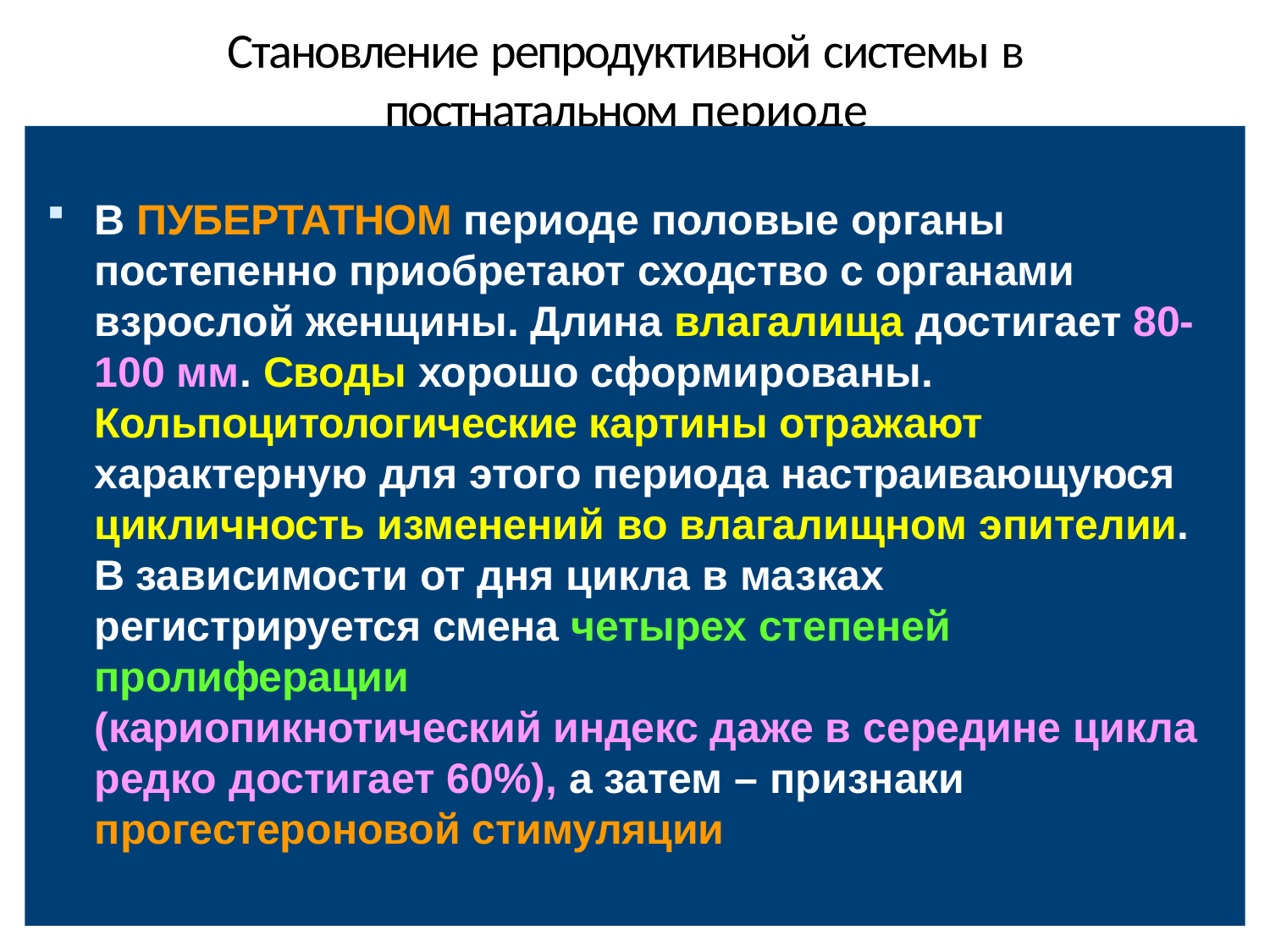

# Становление репродуктивной системы в постнатальном периоде

В ПУБЕРТАТНОМ периоде половые органы постепенно приобретают сходство с органами взрослой женщины. Длина влагалища достигает 80-100 мм. Своды хорошо сформированы. Кольпоцитологические картины отражают характерную для этого периода настраивающуюся цикличность изменений во влагалищном эпителии. В зависимости от дня цикла в мазках регистрируется смена четырех степеней пролиферации	(кариопикнотический индекс даже в середине цикла редко достигает 60%), а затем – признаки прогестероновой стимуляции